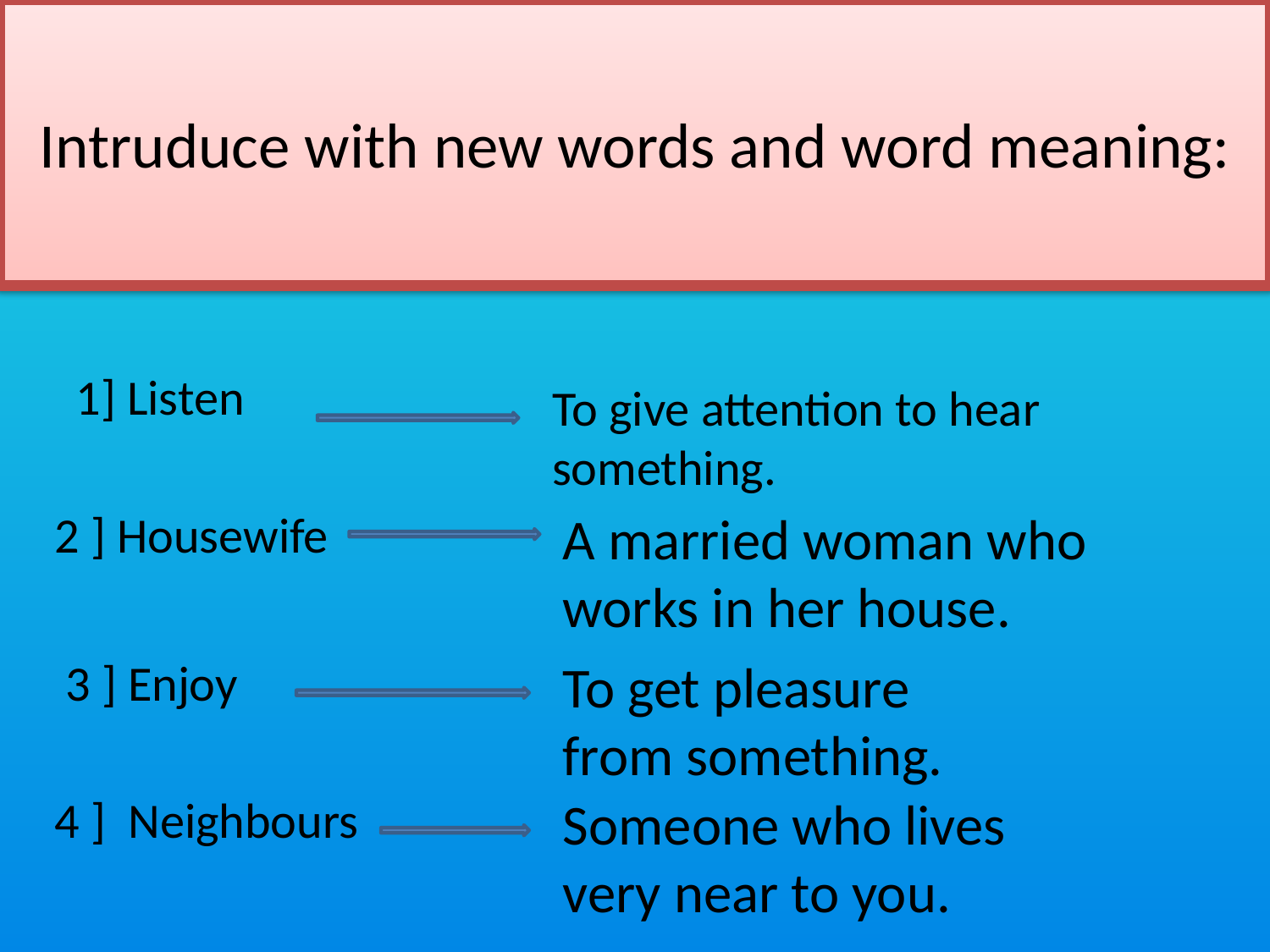

Intruduce with new words and word meaning:
1] Listen
To give attention to hear something.

2 ] Housewife
A married woman who works in her house.

3 ] Enjoy
To get pleasure from something.

4 ]  Neighbours
Someone who lives very near to you.